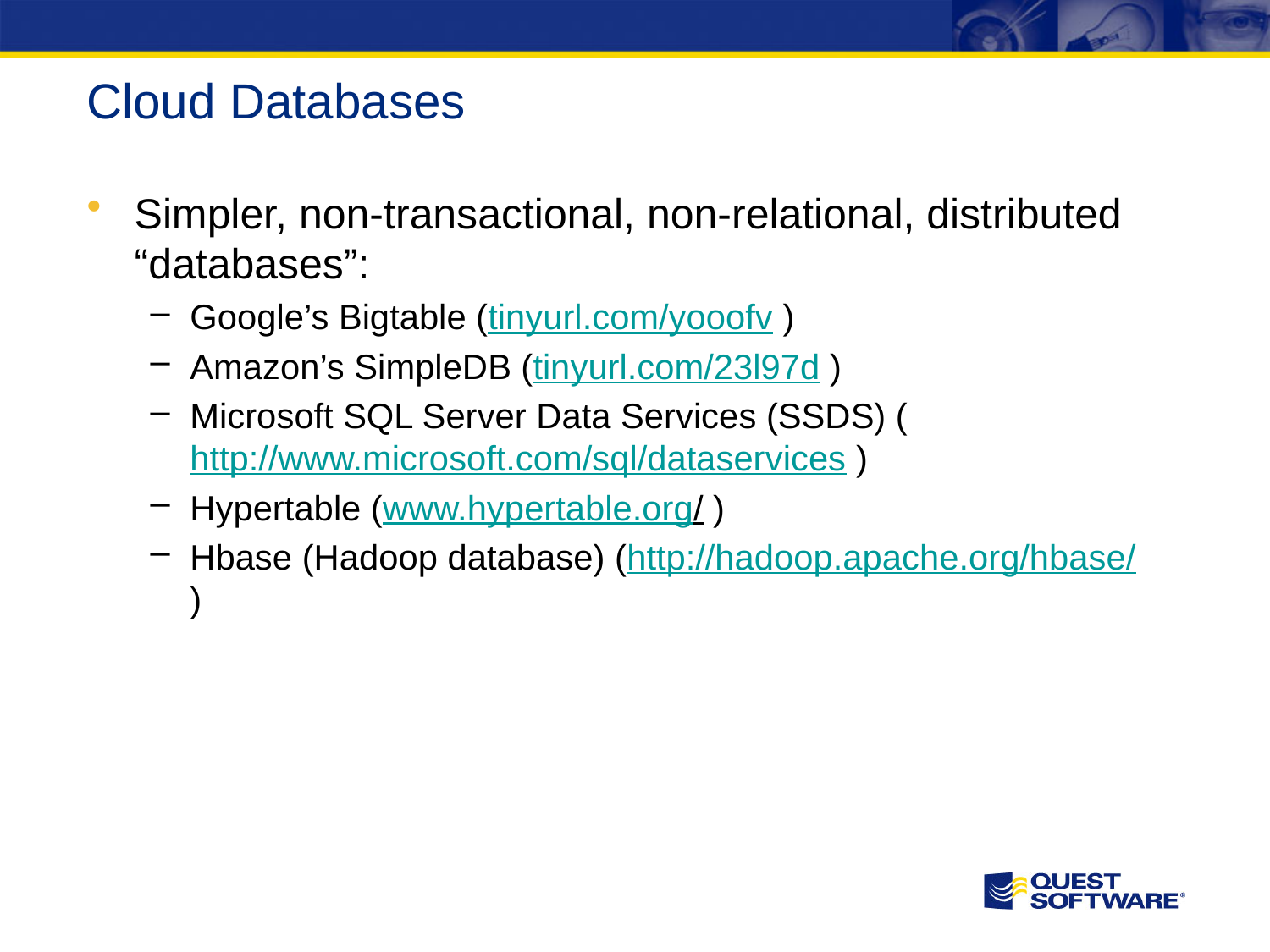

# Cloud Databases
Simpler, non-transactional, non-relational, distributed “databases”:
Google’s Bigtable (tinyurl.com/yooofv )
Amazon’s SimpleDB (tinyurl.com/23l97d )
Microsoft SQL Server Data Services (SSDS) (http://www.microsoft.com/sql/dataservices )
Hypertable (www.hypertable.org/ )
Hbase (Hadoop database) (http://hadoop.apache.org/hbase/)